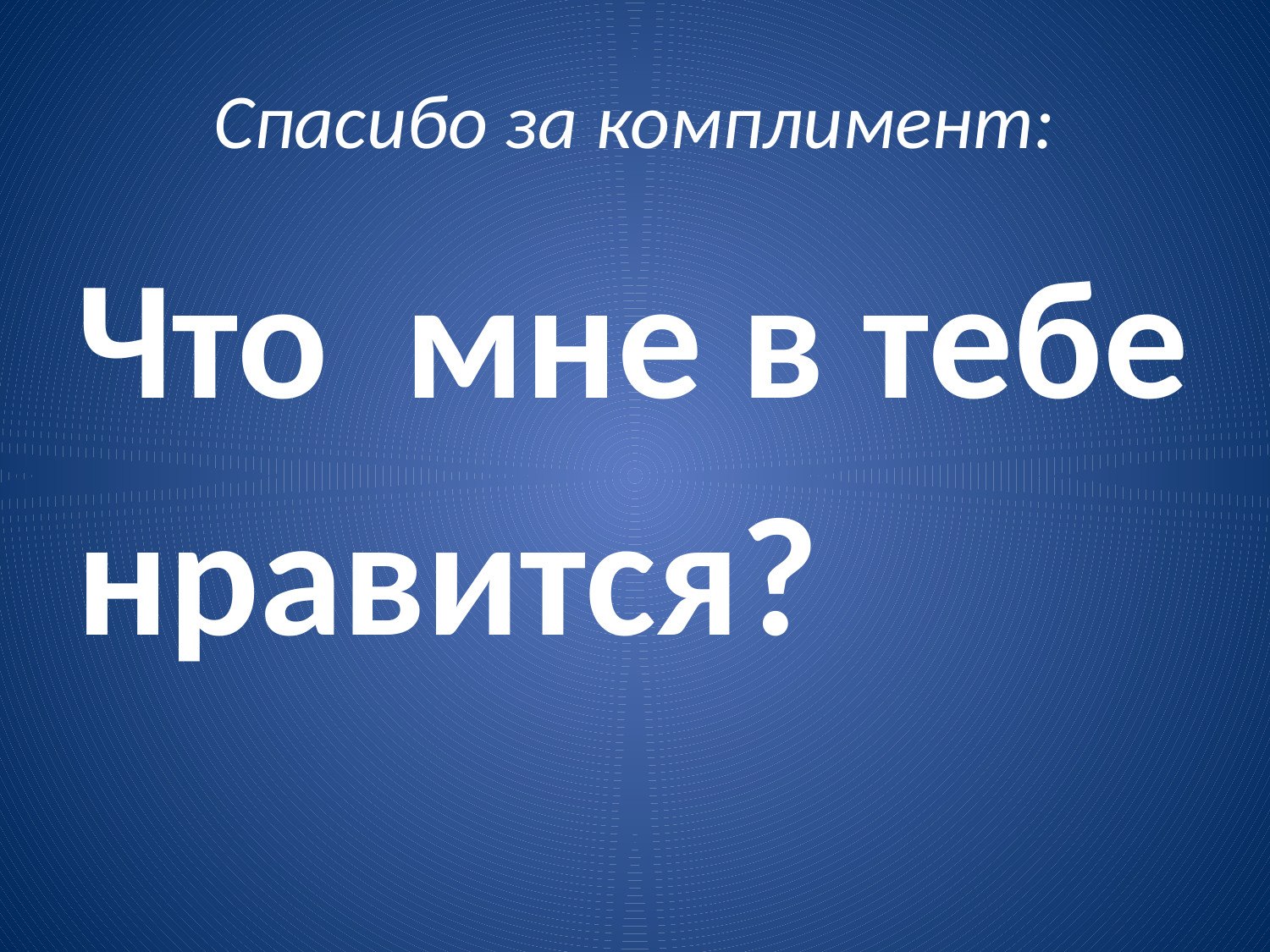

# Спасибо за комплимент:
Что  мне в тебе
нравится?